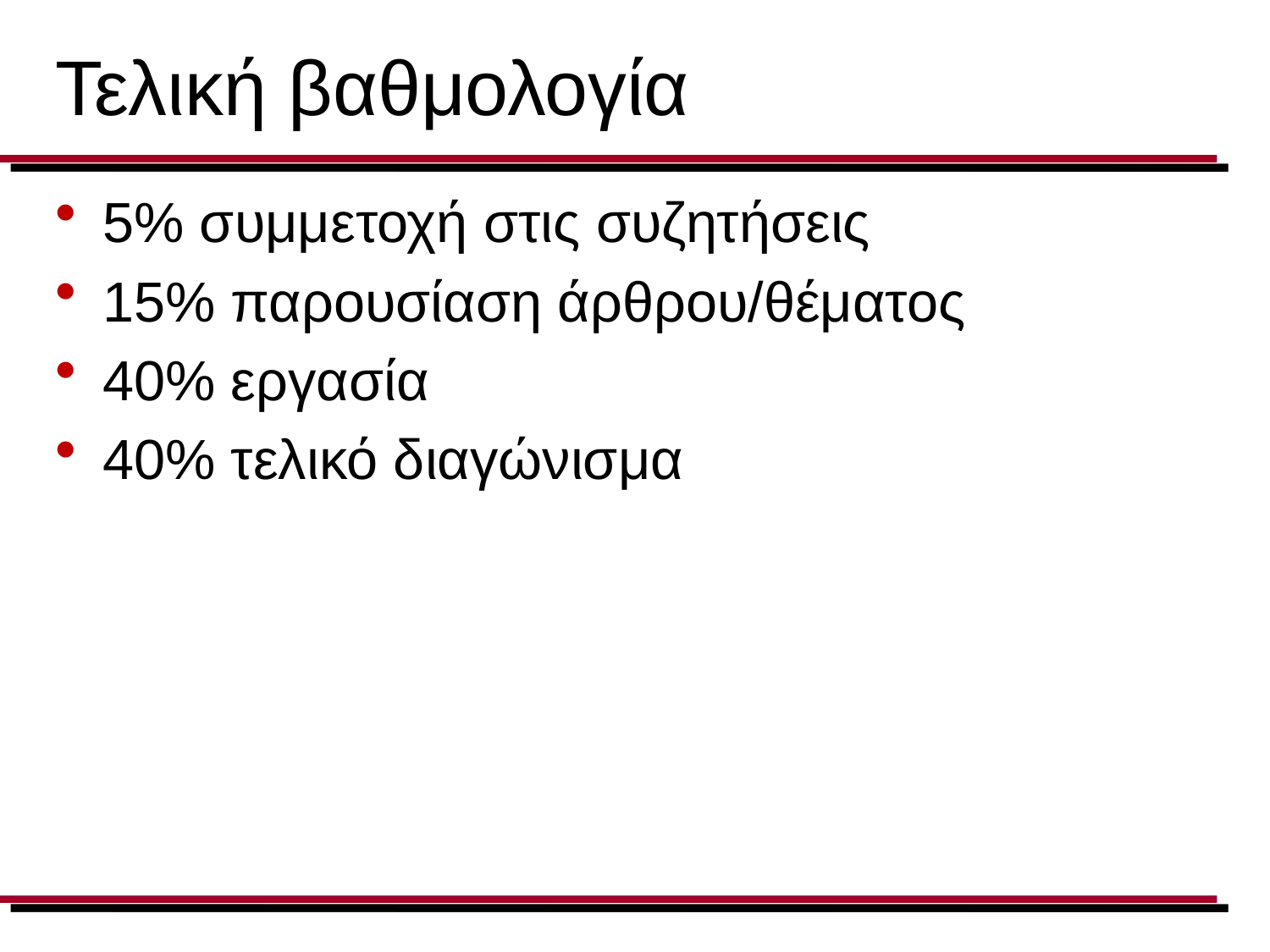

# Τελική βαθμολογία
5% συμμετοχή στις συζητήσεις
15% παρουσίαση άρθρου/θέματος
40% εργασία
40% τελικό διαγώνισμα